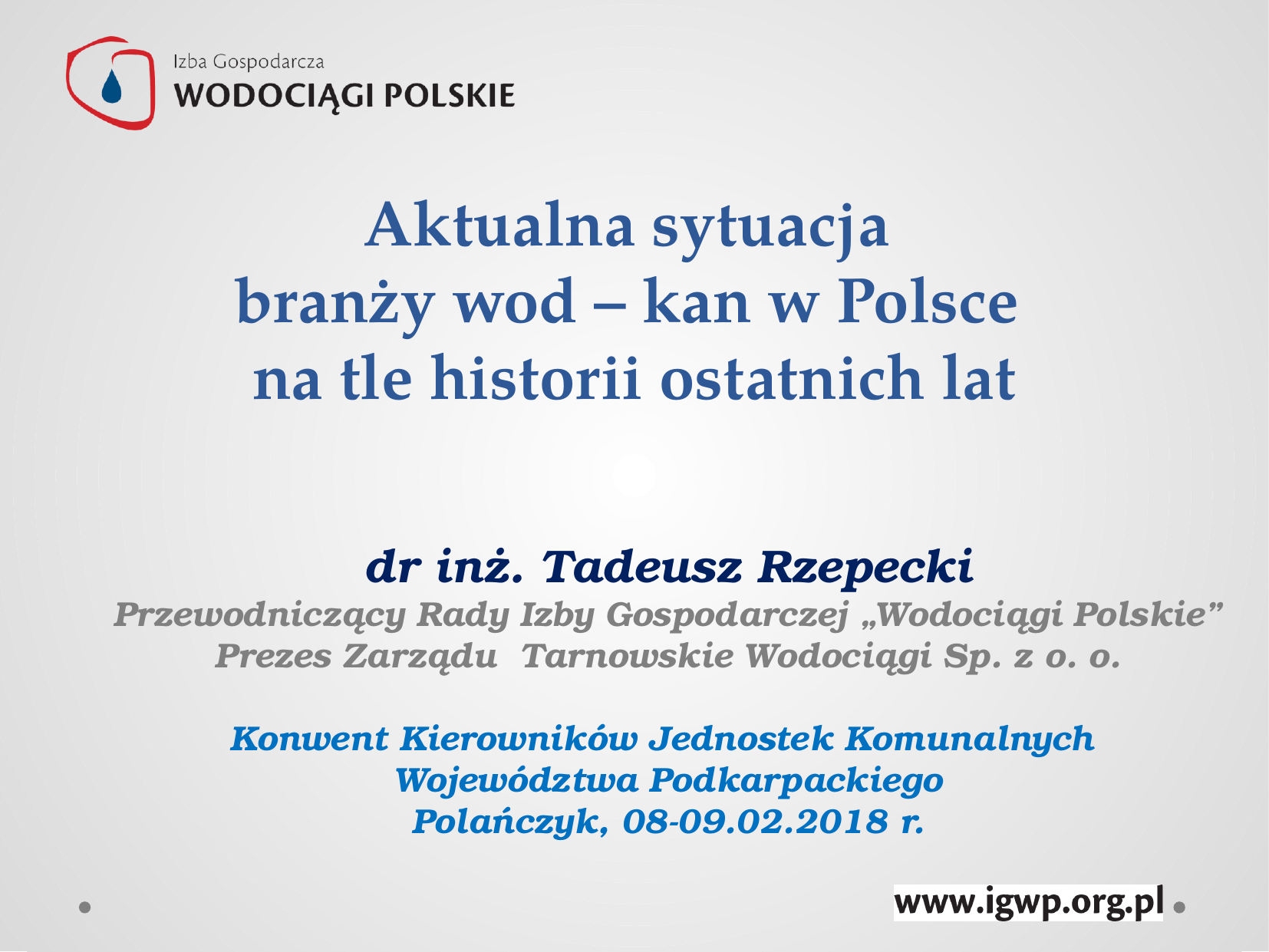

# Aktualna sytuacja branży wod – kan w Polsce na tle historii ostatnich lat
dr inż. Tadeusz Rzepecki
Przewodniczący Rady Izby Gospodarczej „Wodociągi Polskie”
Prezes Zarządu  Tarnowskie Wodociągi Sp. z o. o.

Konwent Kierowników Jednostek Komunalnych
Województwa Podkarpackiego
Polańczyk, 08-09.02.2018 r.